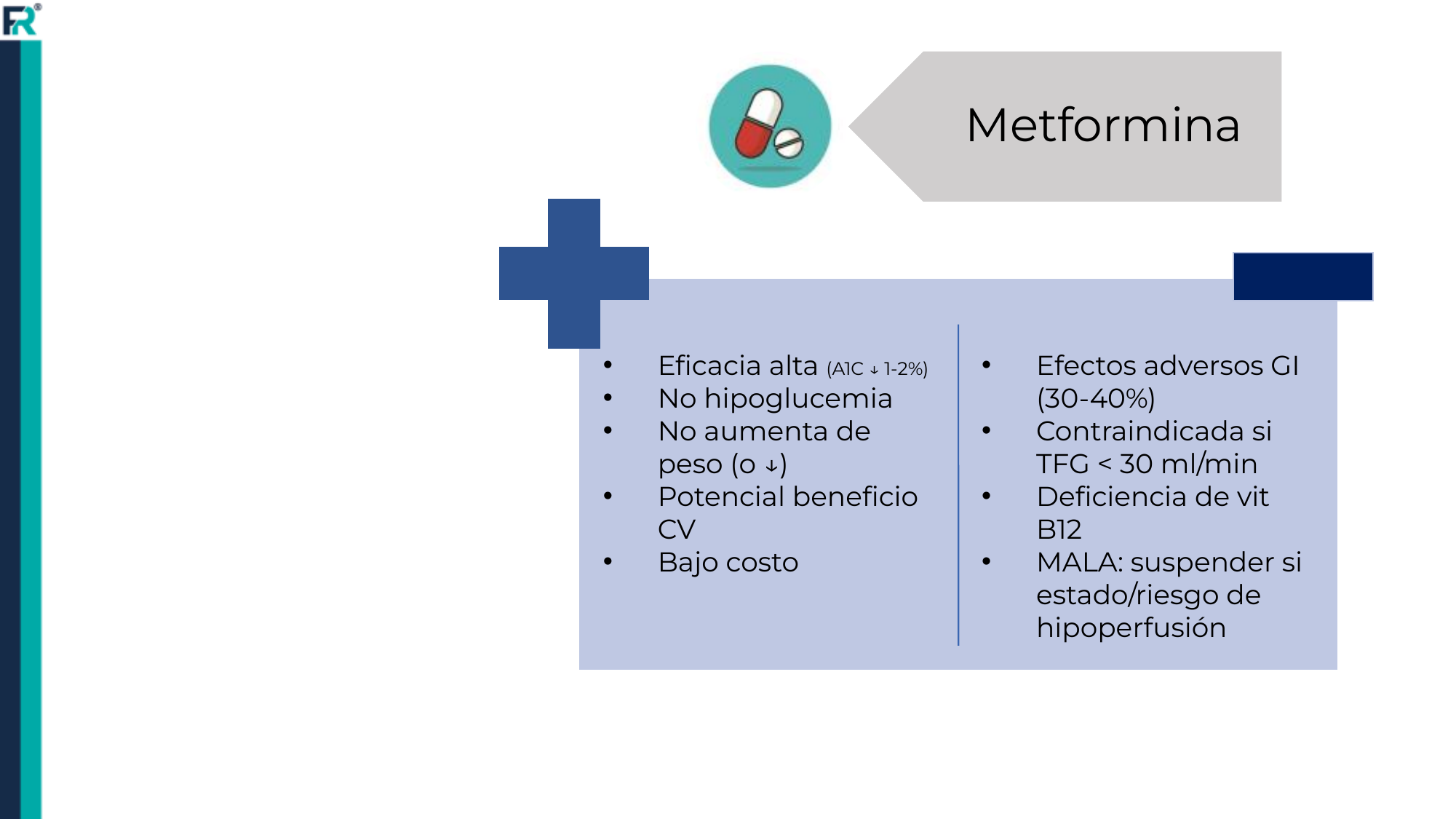

Metformina

Eficacia alta (A1C ↓ 1-2%)
No hipoglucemia
No aumenta de peso (o ↓)
Potencial beneficio CV
Bajo costo

Efectos adversos GI (30-40%)
Contraindicada si TFG < 30 ml/min
Deficiencia de vit B12
MALA: suspender si estado/riesgo de hipoperfusión